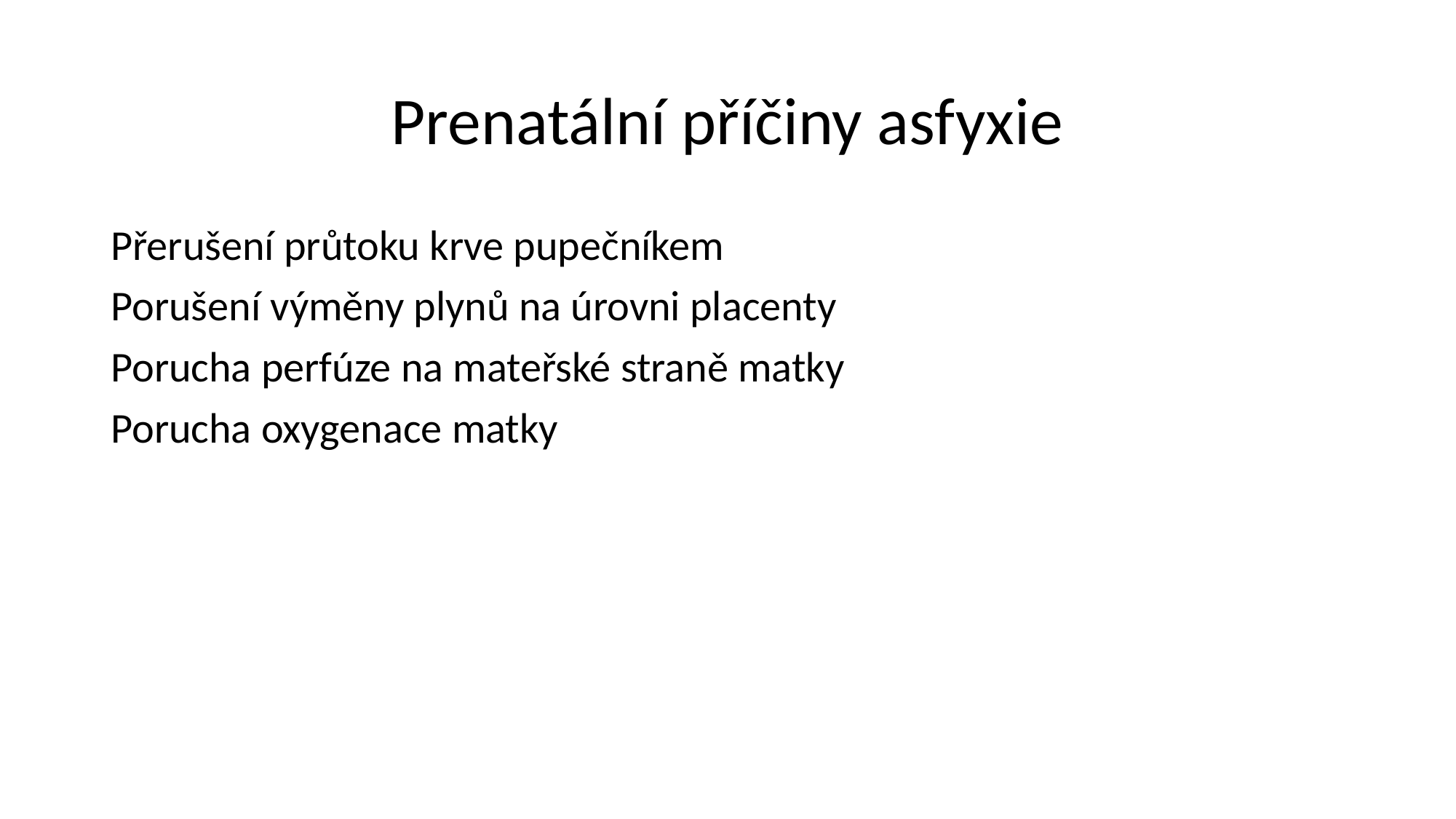

# Prenatální příčiny asfyxie
Přerušení průtoku krve pupečníkem
Porušení výměny plynů na úrovni placenty
Porucha perfúze na mateřské straně matky
Porucha oxygenace matky